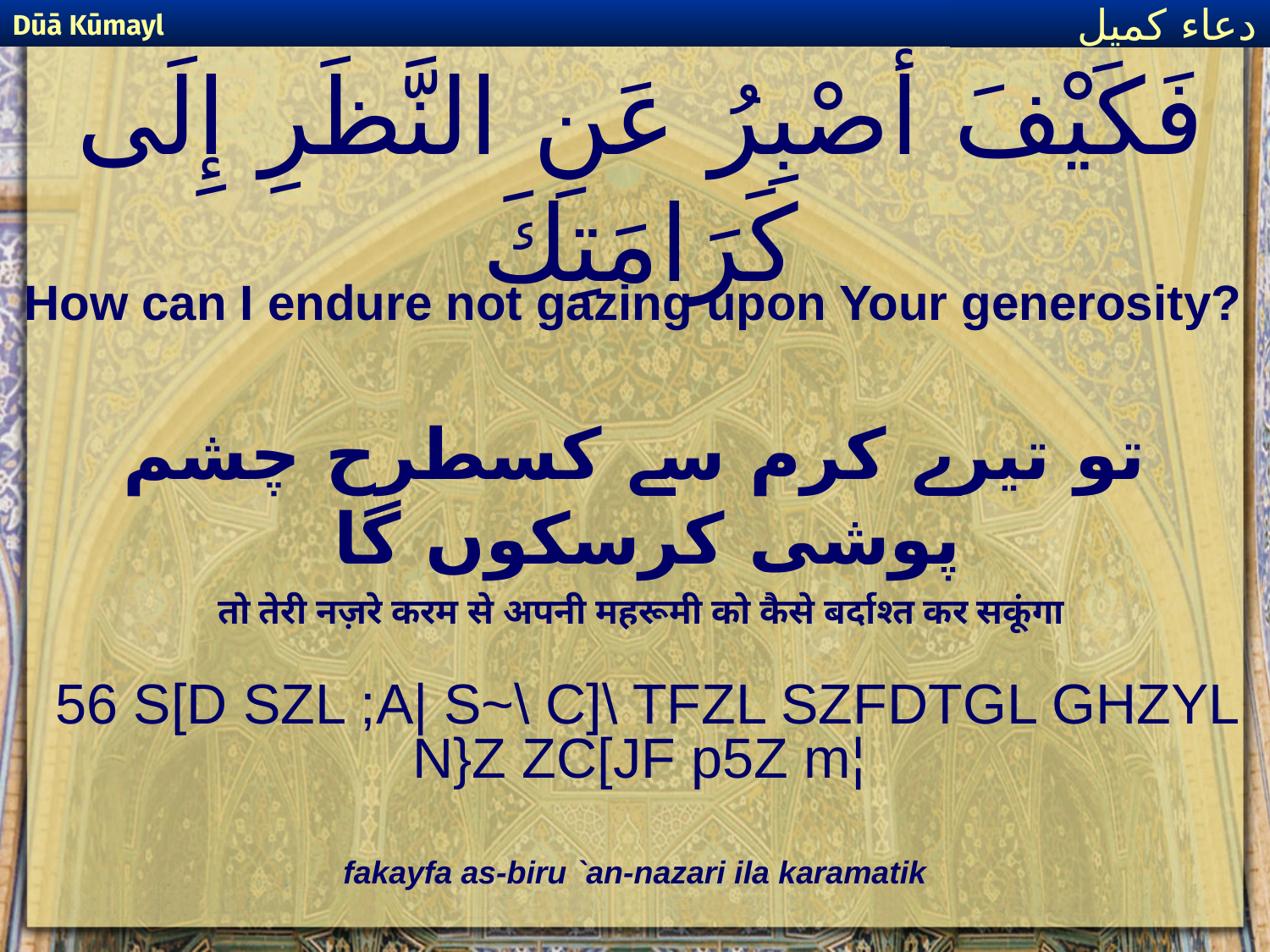

Dūā Kūmayl
دعاء كميل
# فَكَيْفَ أَصْبِرُ عَنِ النَّظَرِ إِلَى كَرَامَتِكَ
How can I endure not gazing upon Your generosity?
تو تیرے کرم سے کسطرح چشم پوشی کرسکوں گا
तो तेरी नज़रे करम से अपनी महरूमी को कैसे बर्दाश्त कर सकूंगा
56 S[D SZL ;A| S~\ C]\ TFZL SZFDTGL GHZYL N}Z ZC[JF p5Z m¦
fakayfa as-biru `an-nazari ila karamatik